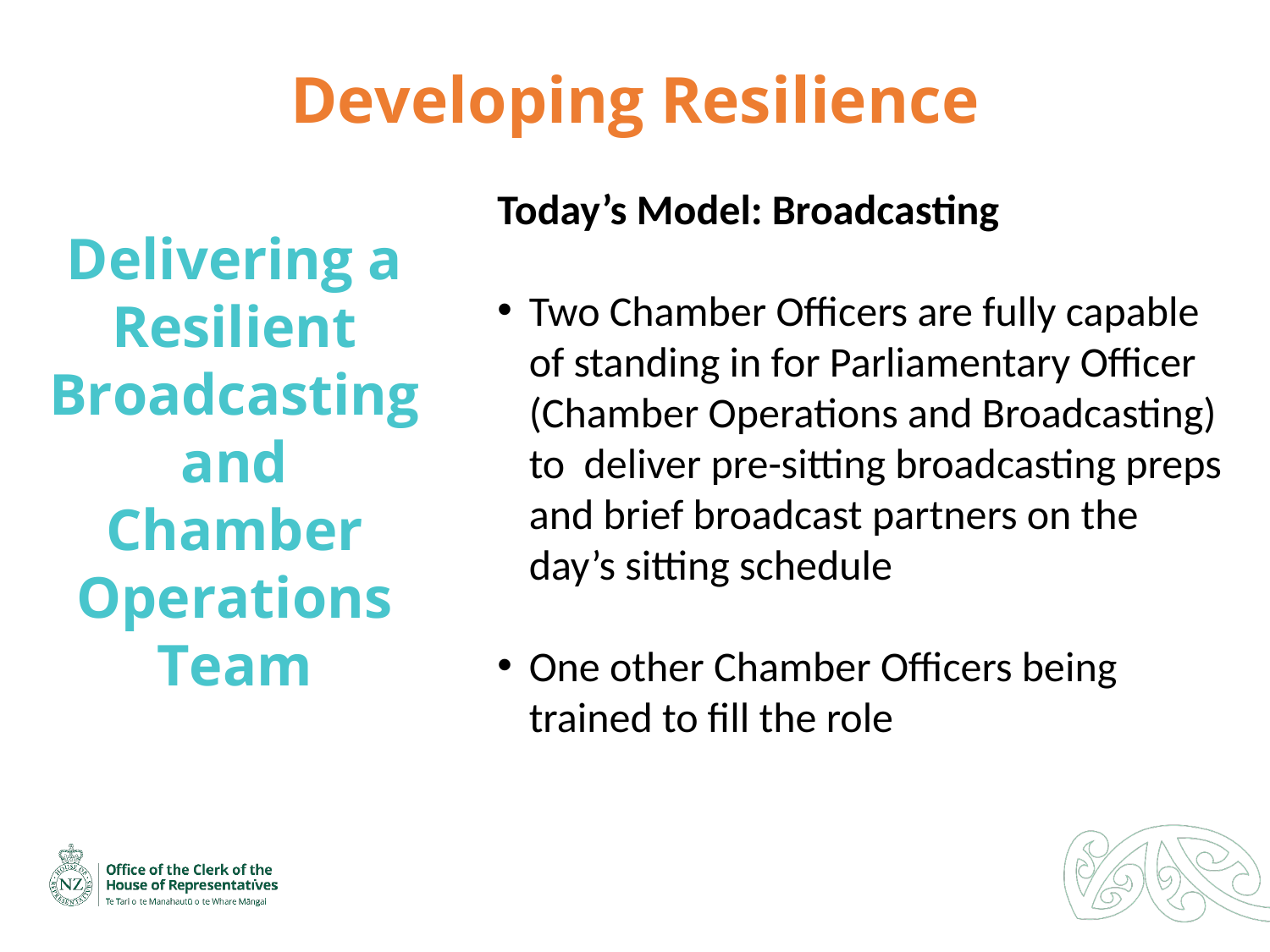

Developing Resilience

Delivering a Resilient Broadcasting and Chamber Operations Team
Today’s Model: Broadcasting

Two Chamber Officers are fully capable of standing in for Parliamentary Officer (Chamber Operations and Broadcasting) to  deliver pre-sitting broadcasting preps and brief broadcast partners on the day’s sitting schedule

One other Chamber Officers being trained to fill the role